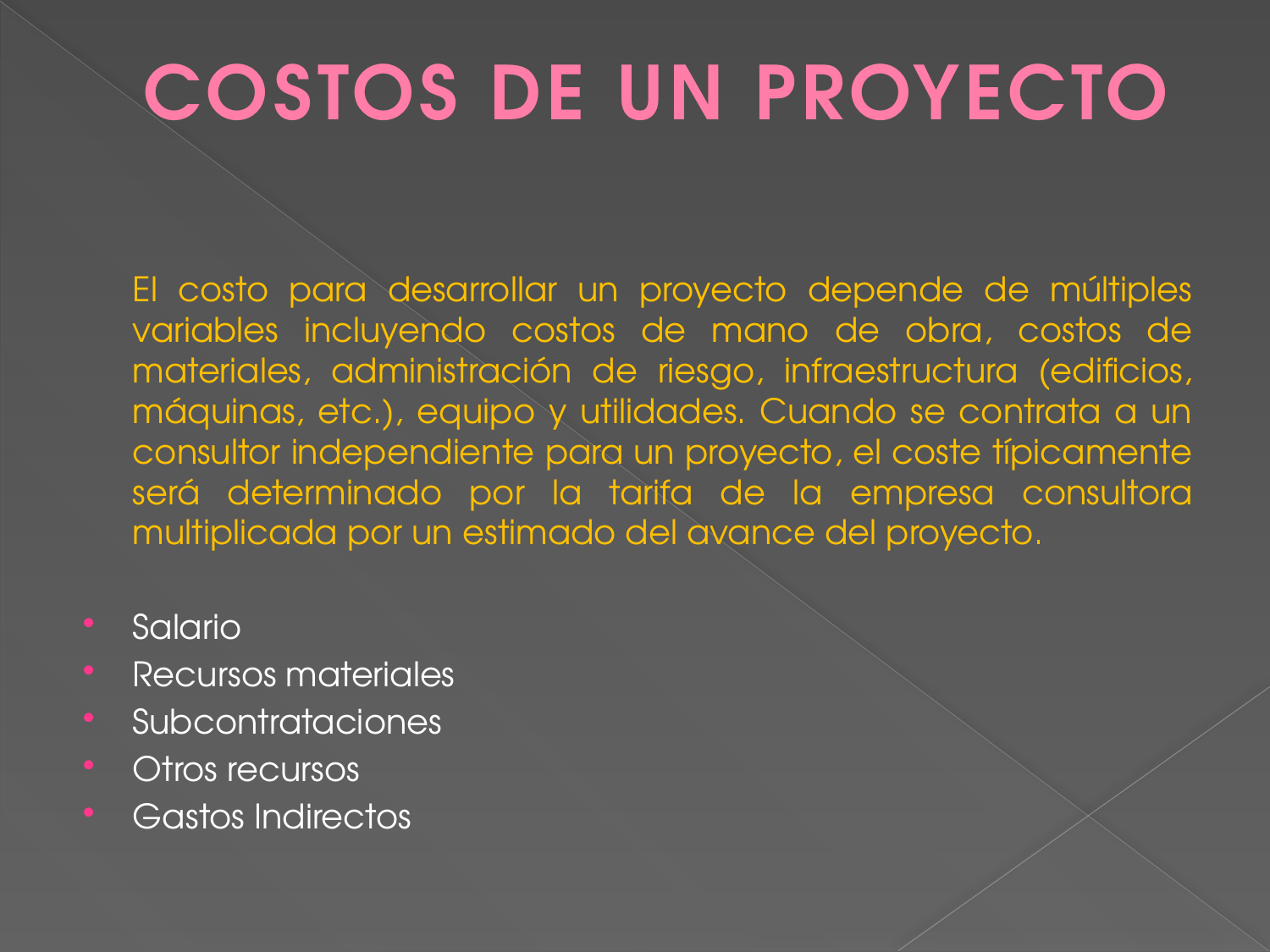

# COSTOS DE UN PROYECTO
	El costo para desarrollar un proyecto depende de múltiples variables incluyendo costos de mano de obra, costos de materiales, administración de riesgo, infraestructura (edificios, máquinas, etc.), equipo y utilidades. Cuando se contrata a un consultor independiente para un proyecto, el coste típicamente será determinado por la tarifa de la empresa consultora multiplicada por un estimado del avance del proyecto.

Salario
Recursos materiales
Subcontrataciones
Otros recursos
Gastos Indirectos